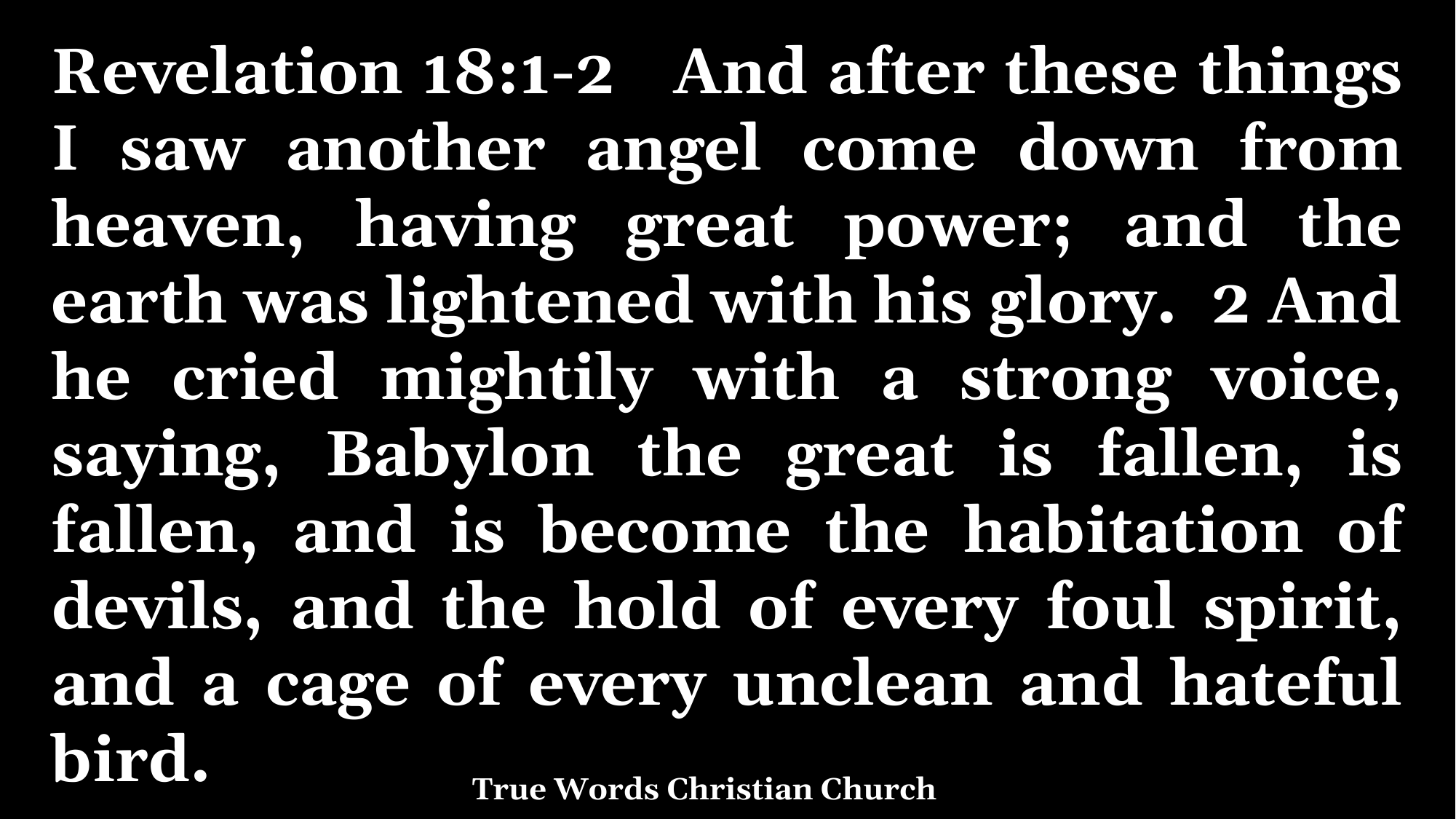

Revelation 18:1-2   And after these things I saw another angel come down from heaven, having great power; and the earth was lightened with his glory.  2 And he cried mightily with a strong voice, saying, Babylon the great is fallen, is fallen, and is become the habitation of devils, and the hold of every foul spirit, and a cage of every unclean and hateful bird.
True Words Christian Church